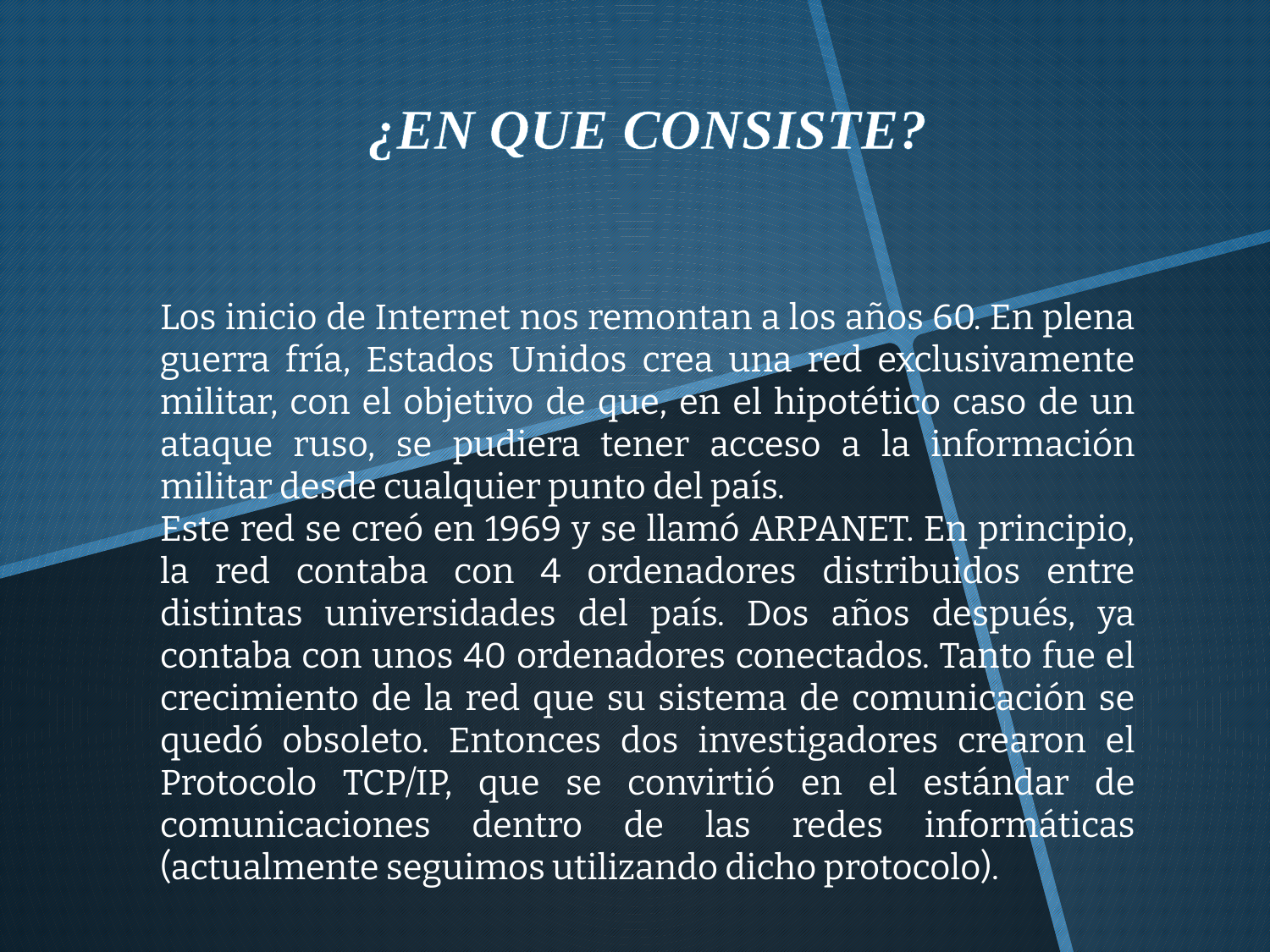

¿EN QUE CONSISTE?
Los inicio de Internet nos remontan a los años 60. En plena guerra fría, Estados Unidos crea una red exclusivamente militar, con el objetivo de que, en el hipotético caso de un ataque ruso, se pudiera tener acceso a la información militar desde cualquier punto del país.
Este red se creó en 1969 y se llamó ARPANET. En principio, la red contaba con 4 ordenadores distribuidos entre distintas universidades del país. Dos años después, ya contaba con unos 40 ordenadores conectados. Tanto fue el crecimiento de la red que su sistema de comunicación se quedó obsoleto. Entonces dos investigadores crearon el Protocolo TCP/IP, que se convirtió en el estándar de comunicaciones dentro de las redes informáticas (actualmente seguimos utilizando dicho protocolo).